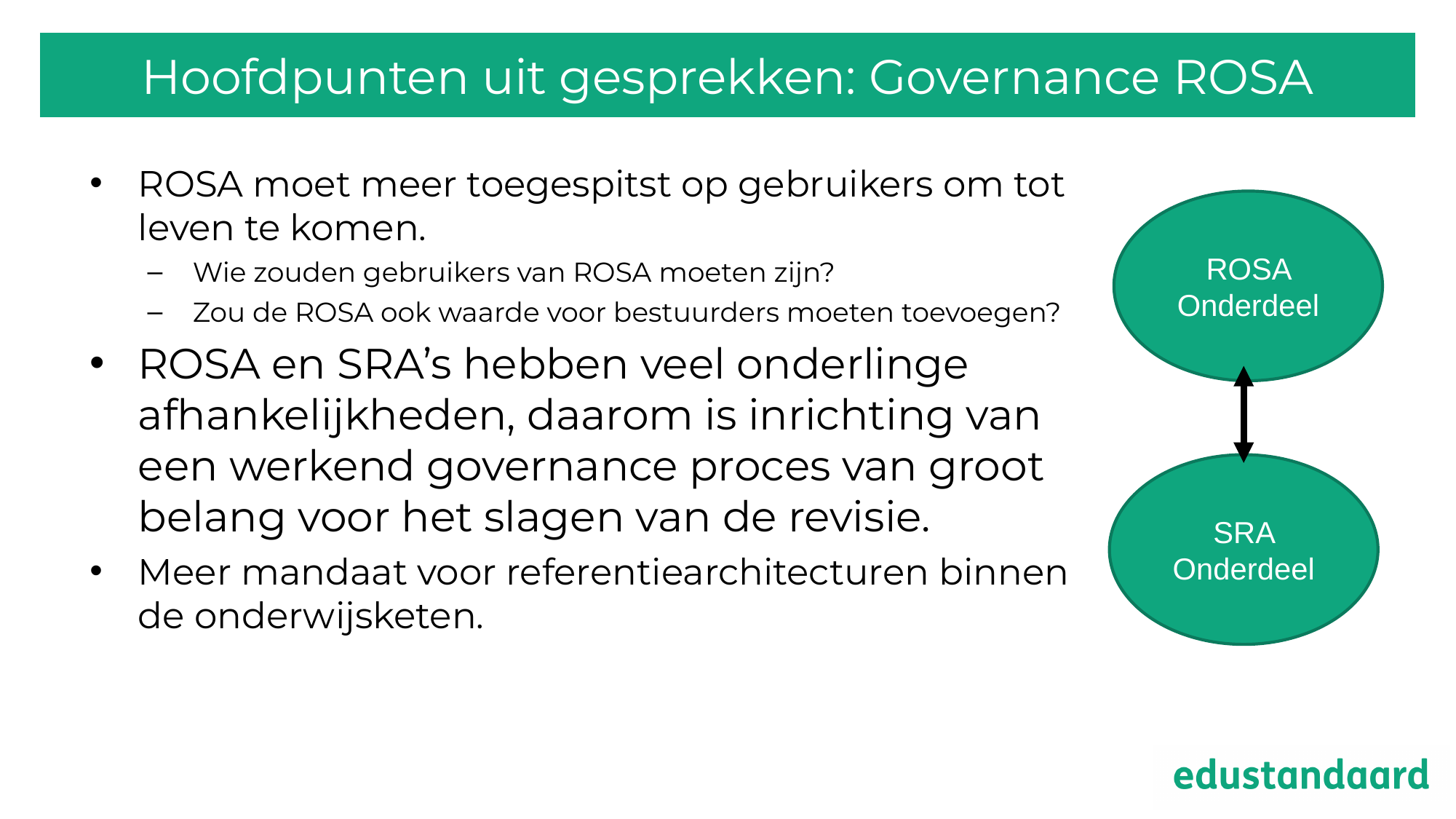

# Hoofdpunten uit gesprekken: Governance ROSA
ROSA moet meer toegespitst op gebruikers om tot leven te komen.
Wie zouden gebruikers van ROSA moeten zijn?
Zou de ROSA ook waarde voor bestuurders moeten toevoegen?
ROSA en SRA’s hebben veel onderlinge afhankelijkheden, daarom is inrichting van een werkend governance proces van groot belang voor het slagen van de revisie.
Meer mandaat voor referentiearchitecturen binnen de onderwijsketen.
ROSA Onderdeel
SRA Onderdeel